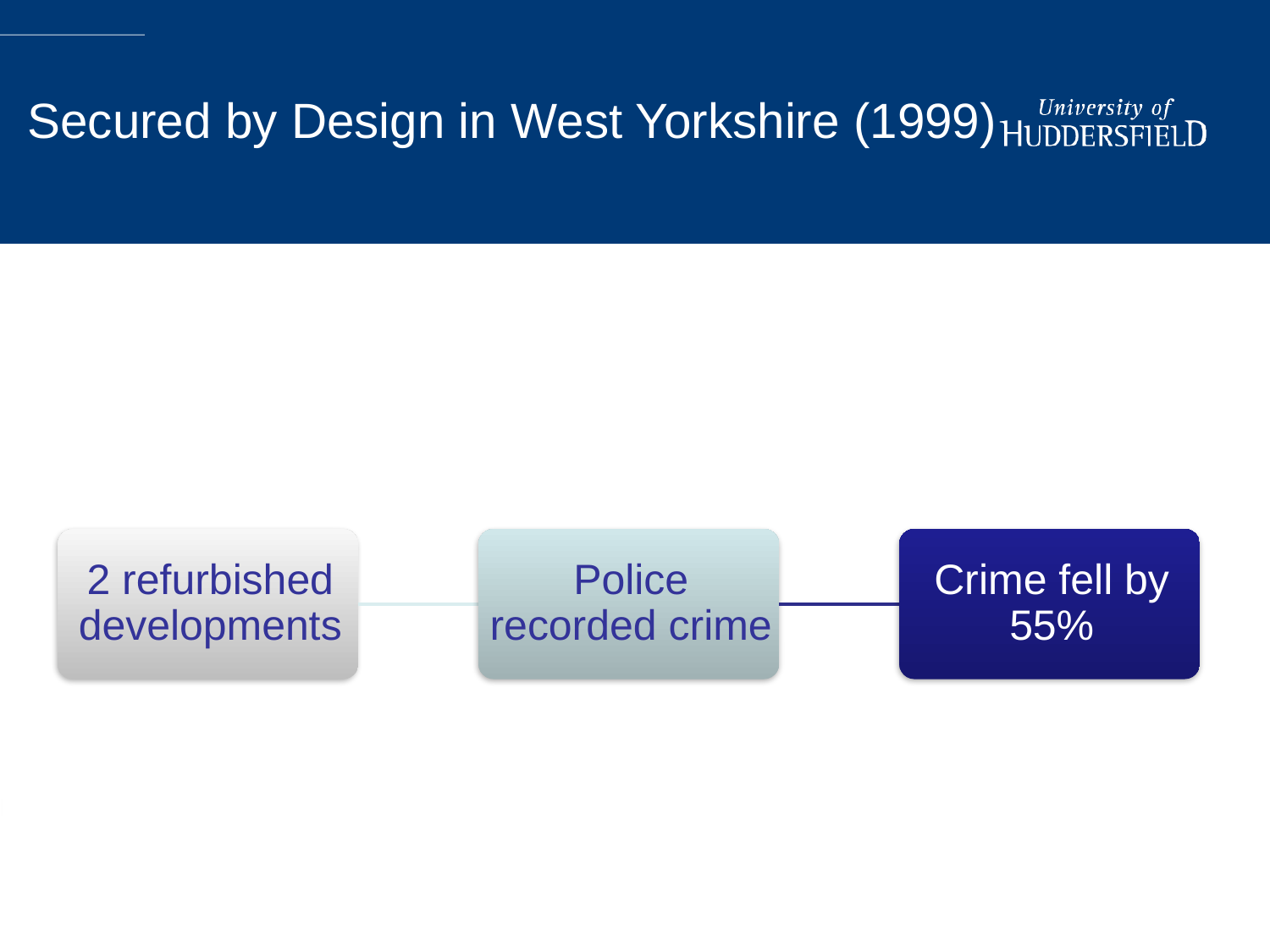

# Secured by Design in West Yorkshire (1999)
2 refurbished developments

Police recorded crime

Crime fell by 55%